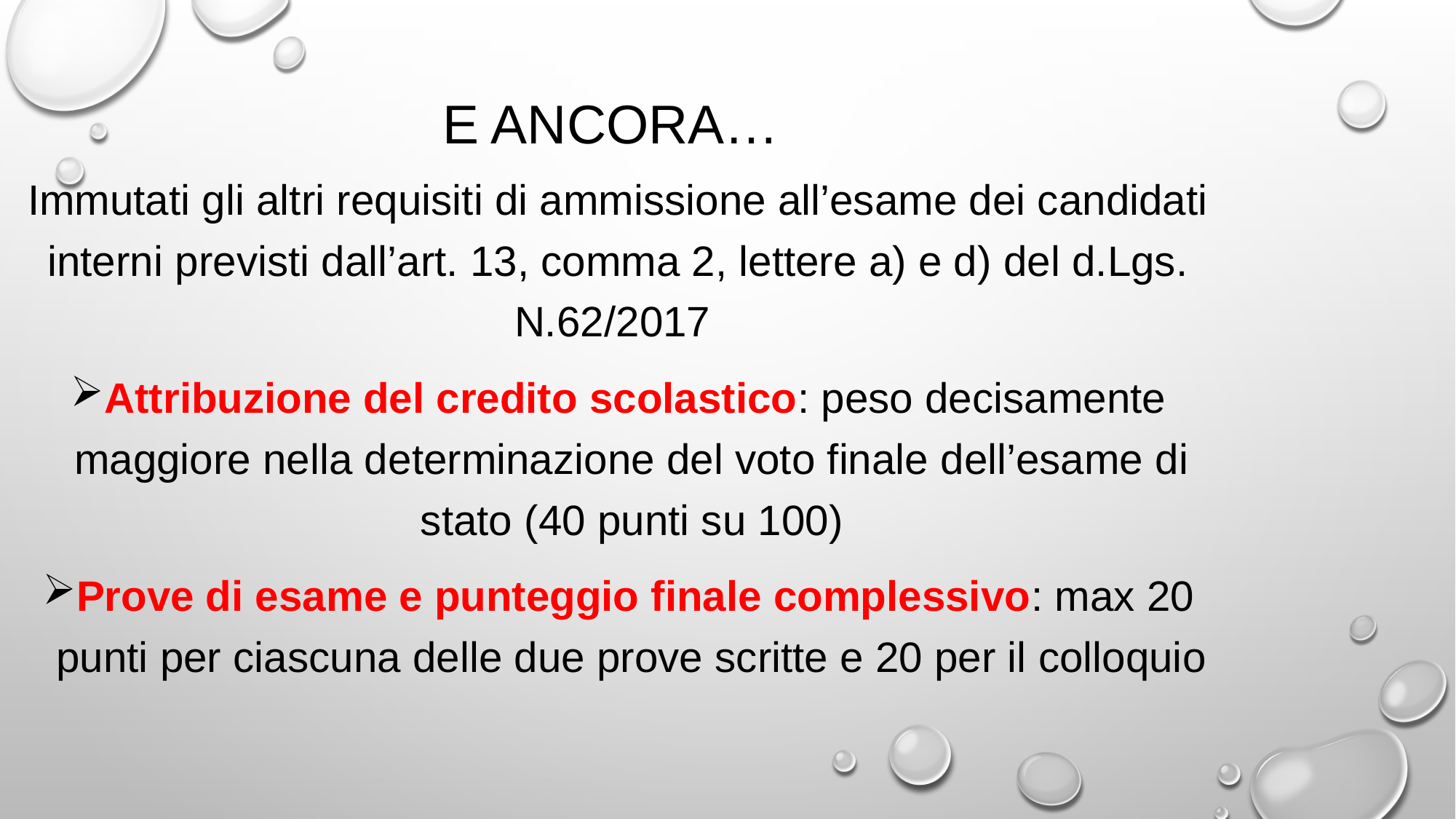

E ancora…
Immutati gli altri requisiti di ammissione all’esame dei candidati interni previsti dall’art. 13, comma 2, lettere a) e d) del d.Lgs. N.62/2017
Attribuzione del credito scolastico: peso decisamente maggiore nella determinazione del voto finale dell’esame di stato (40 punti su 100)
Prove di esame e punteggio finale complessivo: max 20 punti per ciascuna delle due prove scritte e 20 per il colloquio